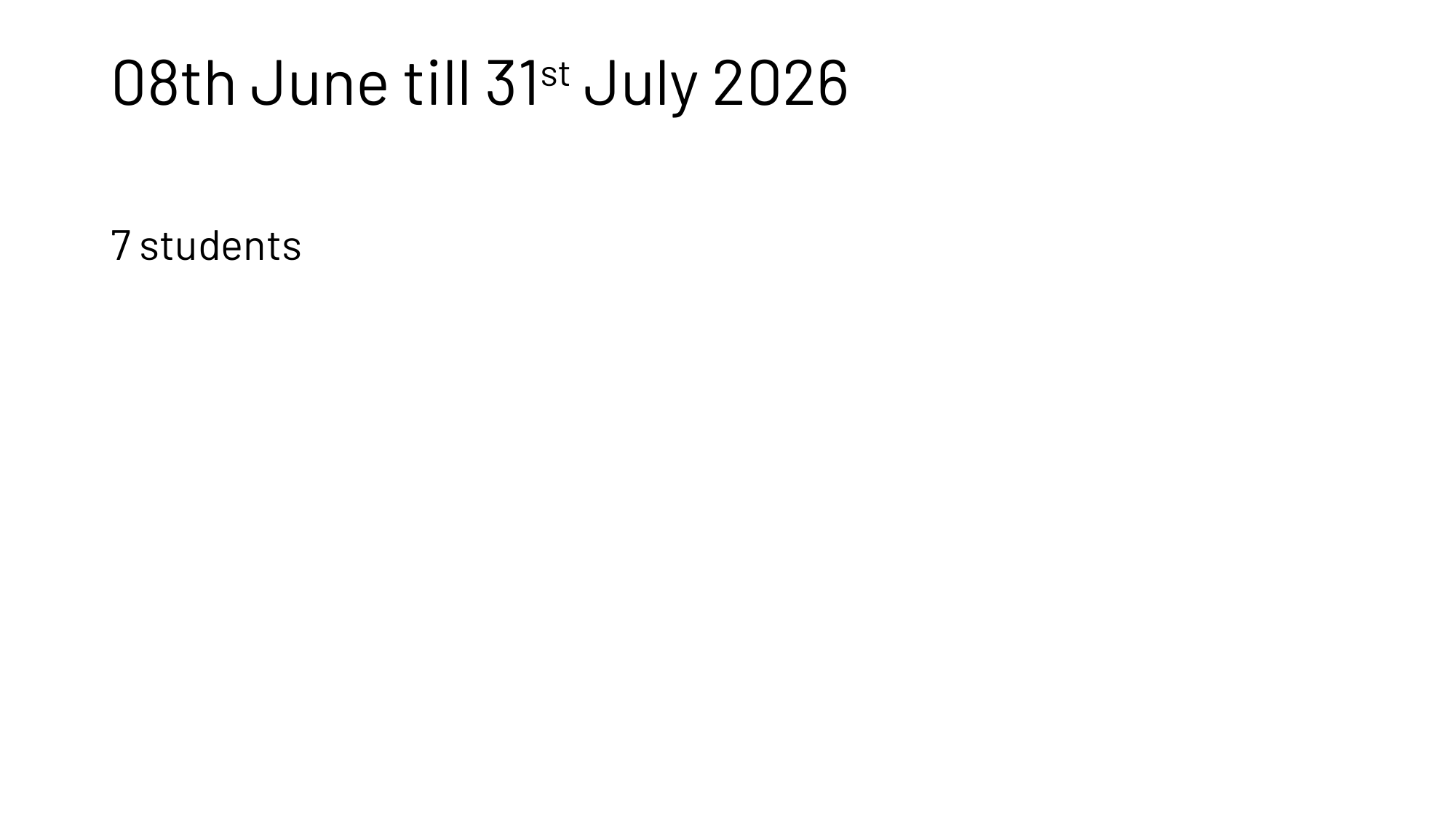

# 08th June till 31st July 2026
7 students